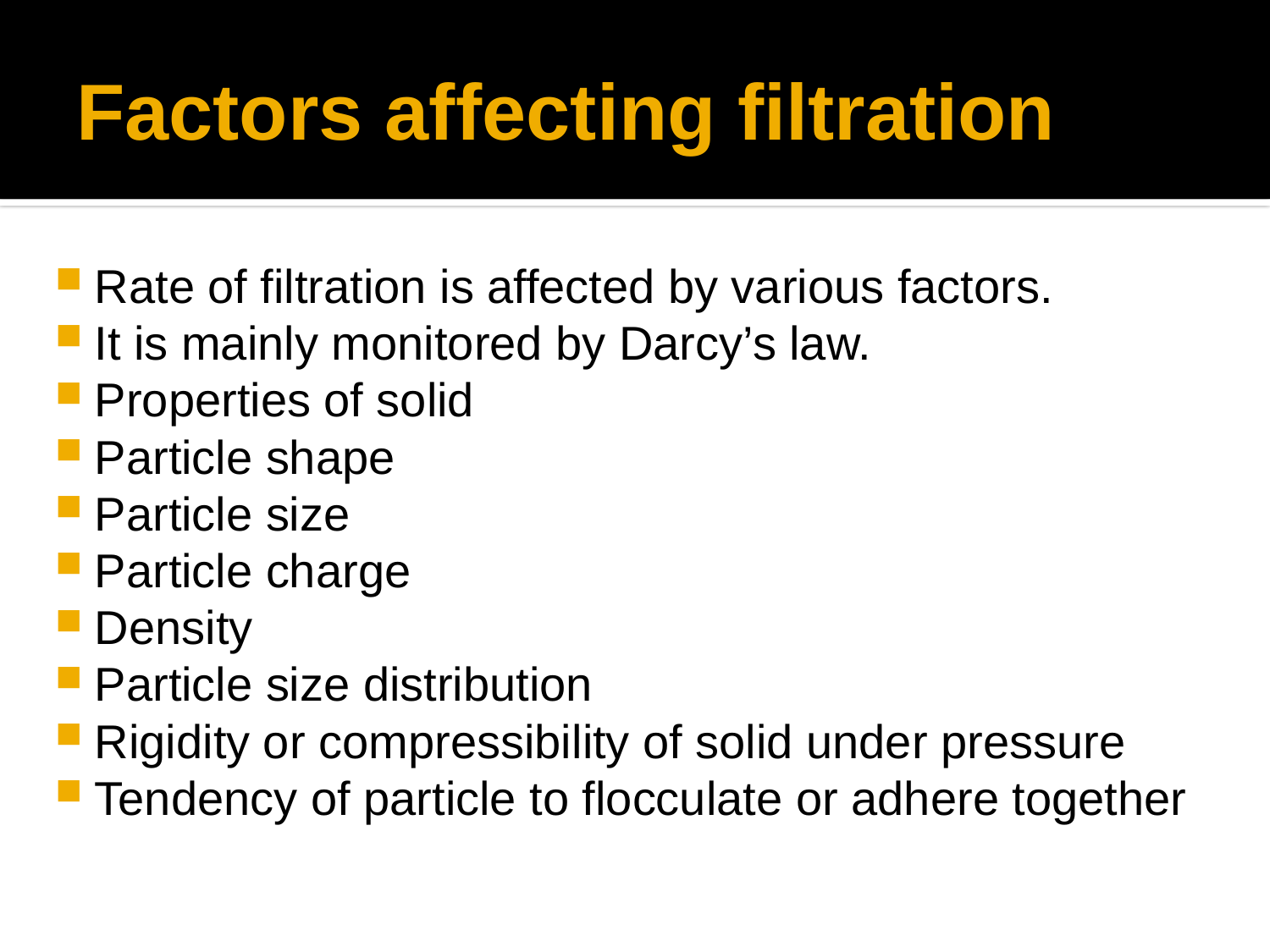

# Factors affecting filtration
Rate of filtration is affected by various factors.
It is mainly monitored by Darcy’s law.
Properties of solid
Particle shape
Particle size
Particle charge
Density
Particle size distribution
Rigidity or compressibility of solid under pressure
Tendency of particle to flocculate or adhere together